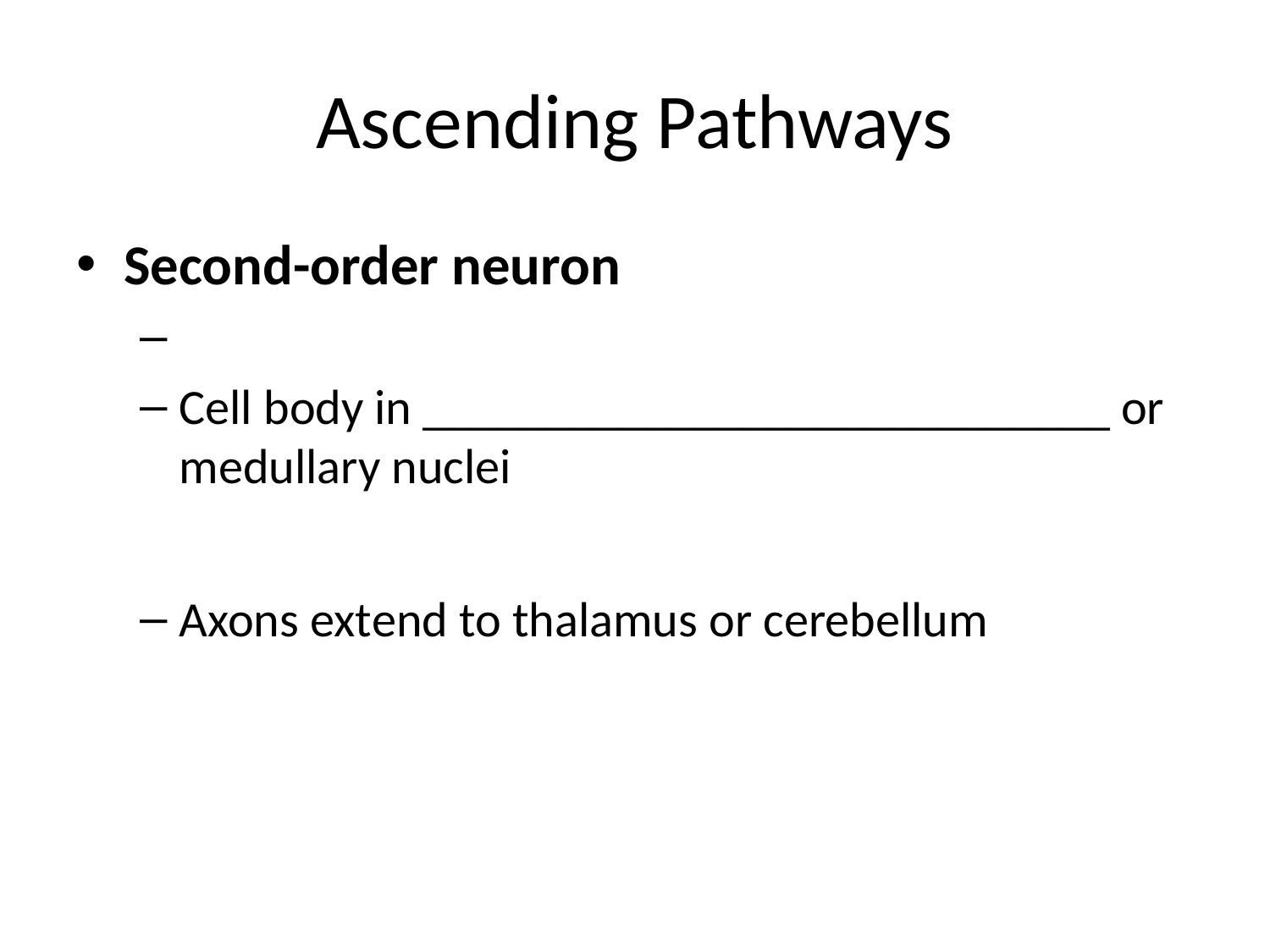

# Ascending Pathways
Second-order neuron

Cell body in ____________________________ or medullary nuclei

Axons extend to thalamus or cerebellum